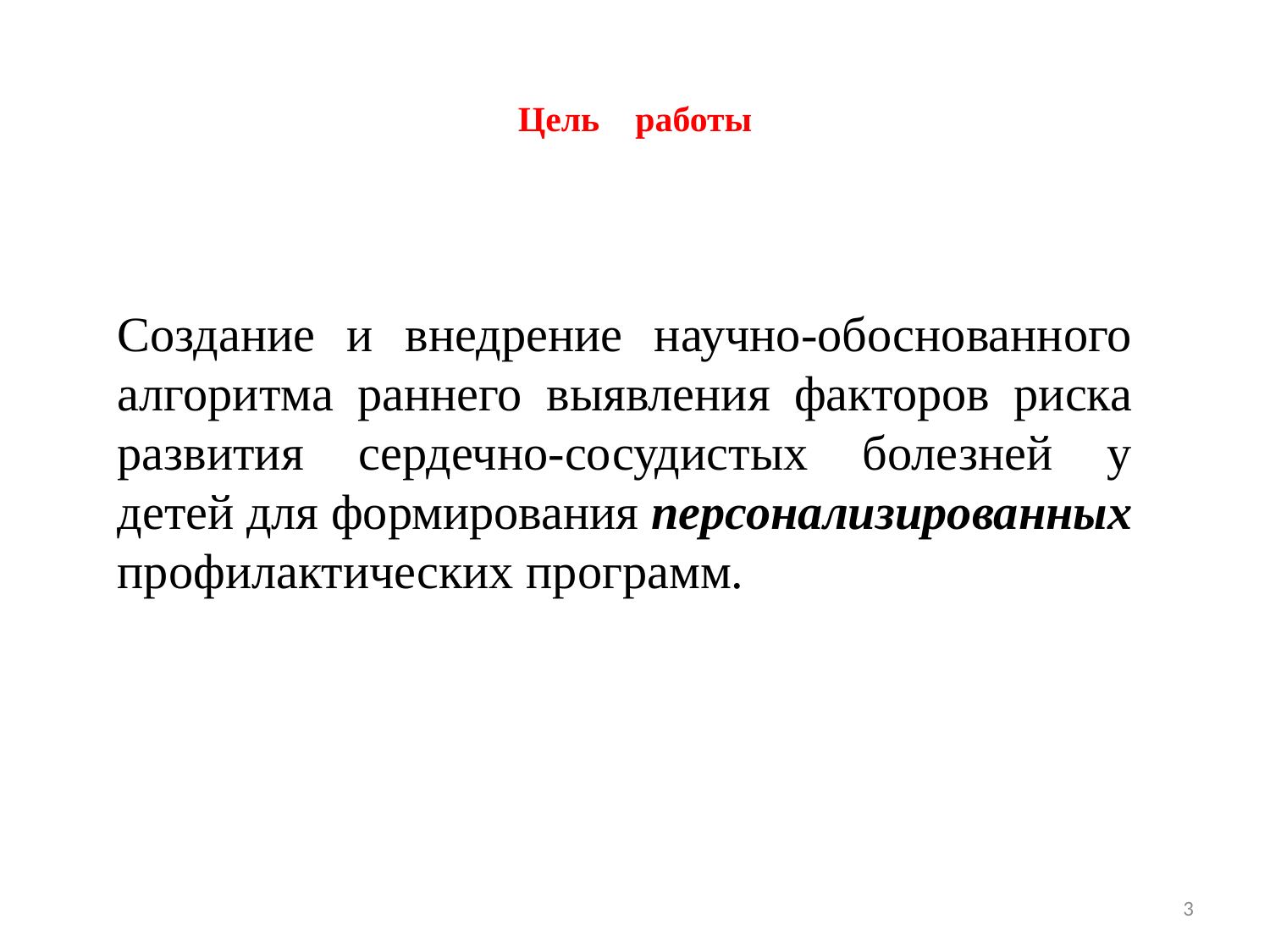

# Цель    работы
Создание и внедрение научно-обоснованного алгоритма раннего выявления факторов риска развития сердечно-сосудистых болезней у детей для формирования персонализированных профилактических программ.
3